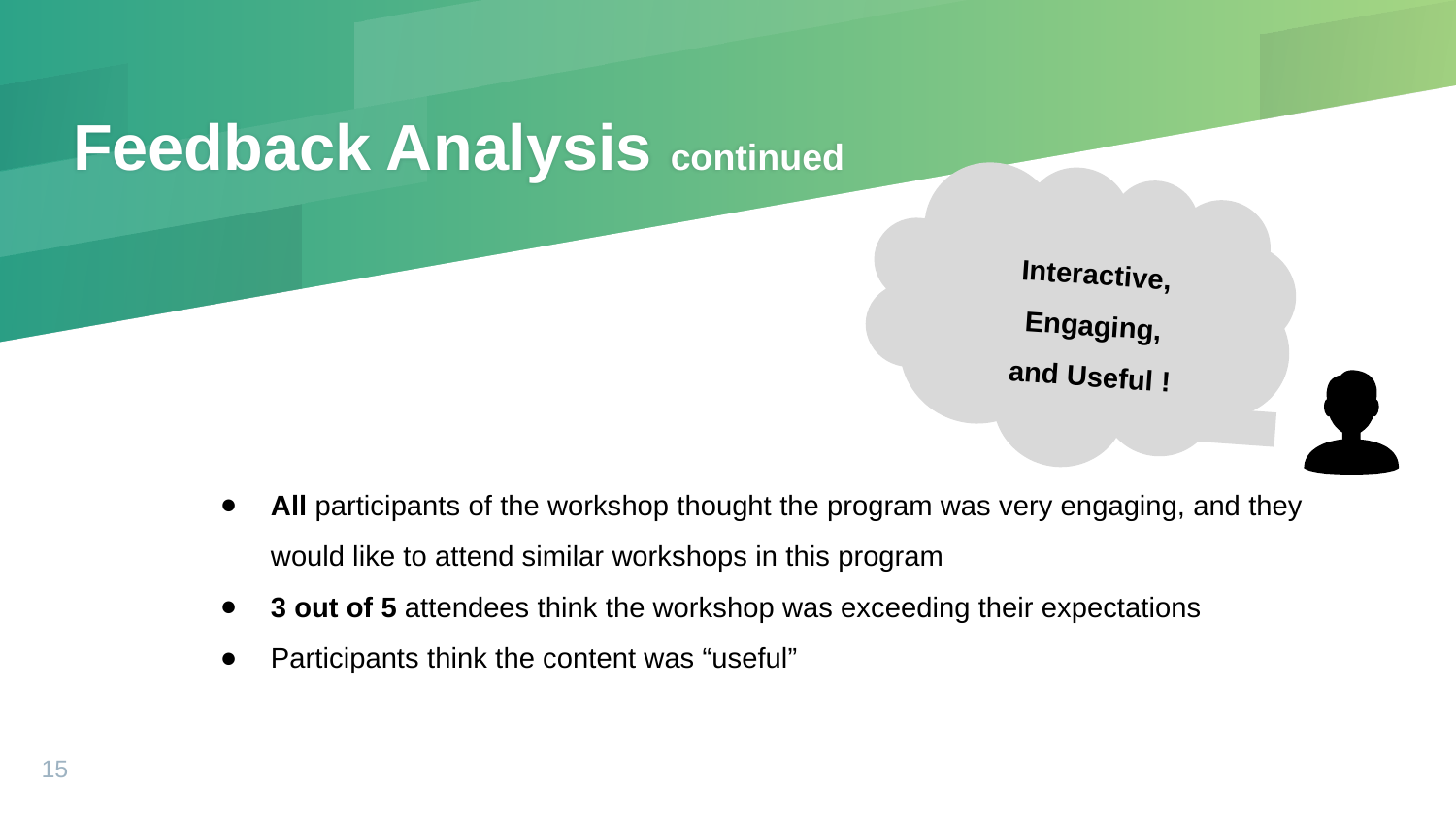

# Feedback Analysis continued

Interactive,
Engaging,
and Useful !

All participants of the workshop thought the program was very engaging, and they would like to attend similar workshops in this program
3 out of 5 attendees think the workshop was exceeding their expectations
Participants think the content was “useful”

15